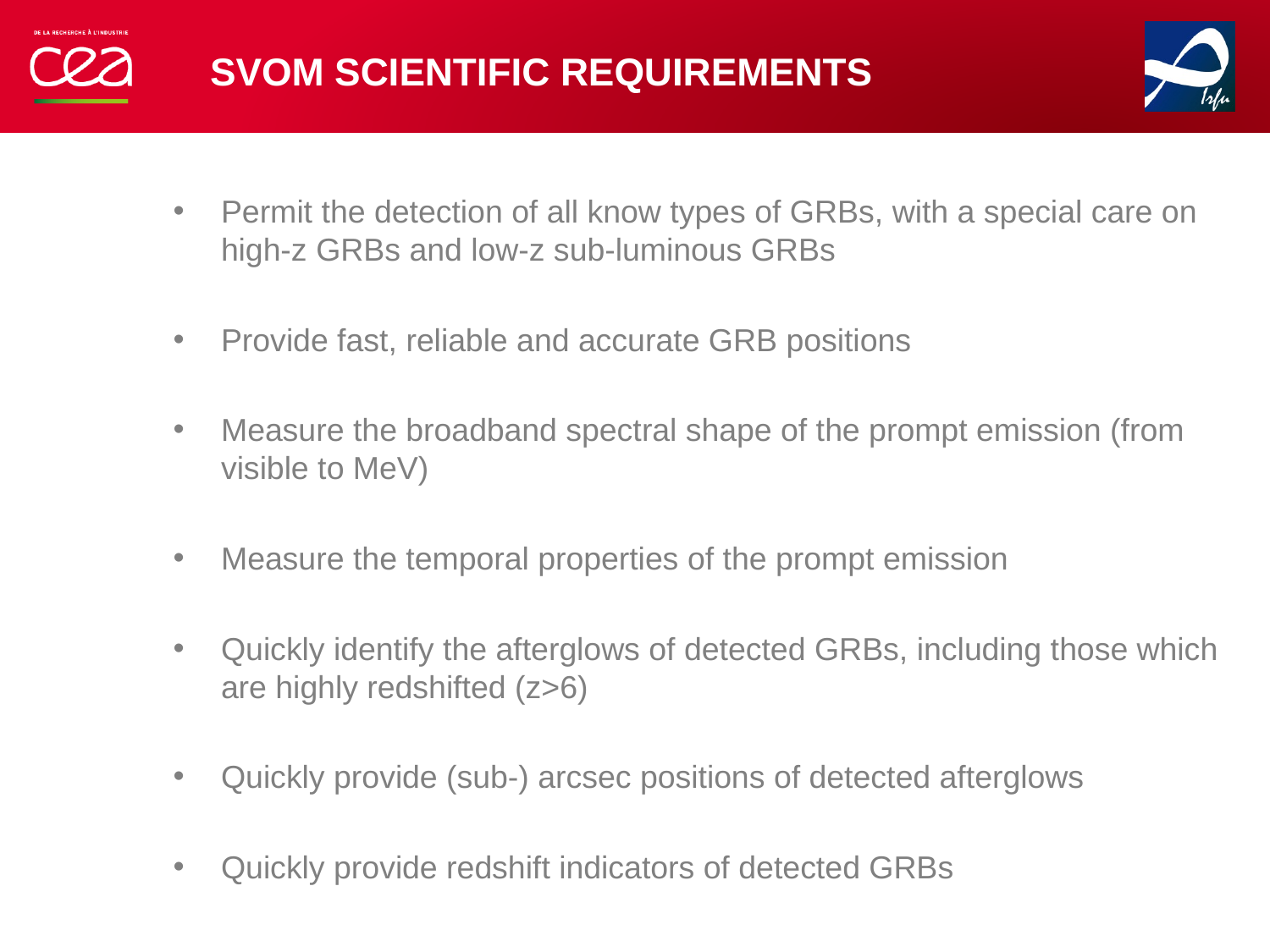

# SVOM Scientific Requirements

Permit the detection of all know types of GRBs, with a special care on high-z GRBs and low-z sub-luminous GRBs

Provide fast, reliable and accurate GRB positions

Measure the broadband spectral shape of the prompt emission (from visible to MeV)

Measure the temporal properties of the prompt emission

Quickly identify the afterglows of detected GRBs, including those which are highly redshifted (z>6)

Quickly provide (sub-) arcsec positions of detected afterglows

Quickly provide redshift indicators of detected GRBs